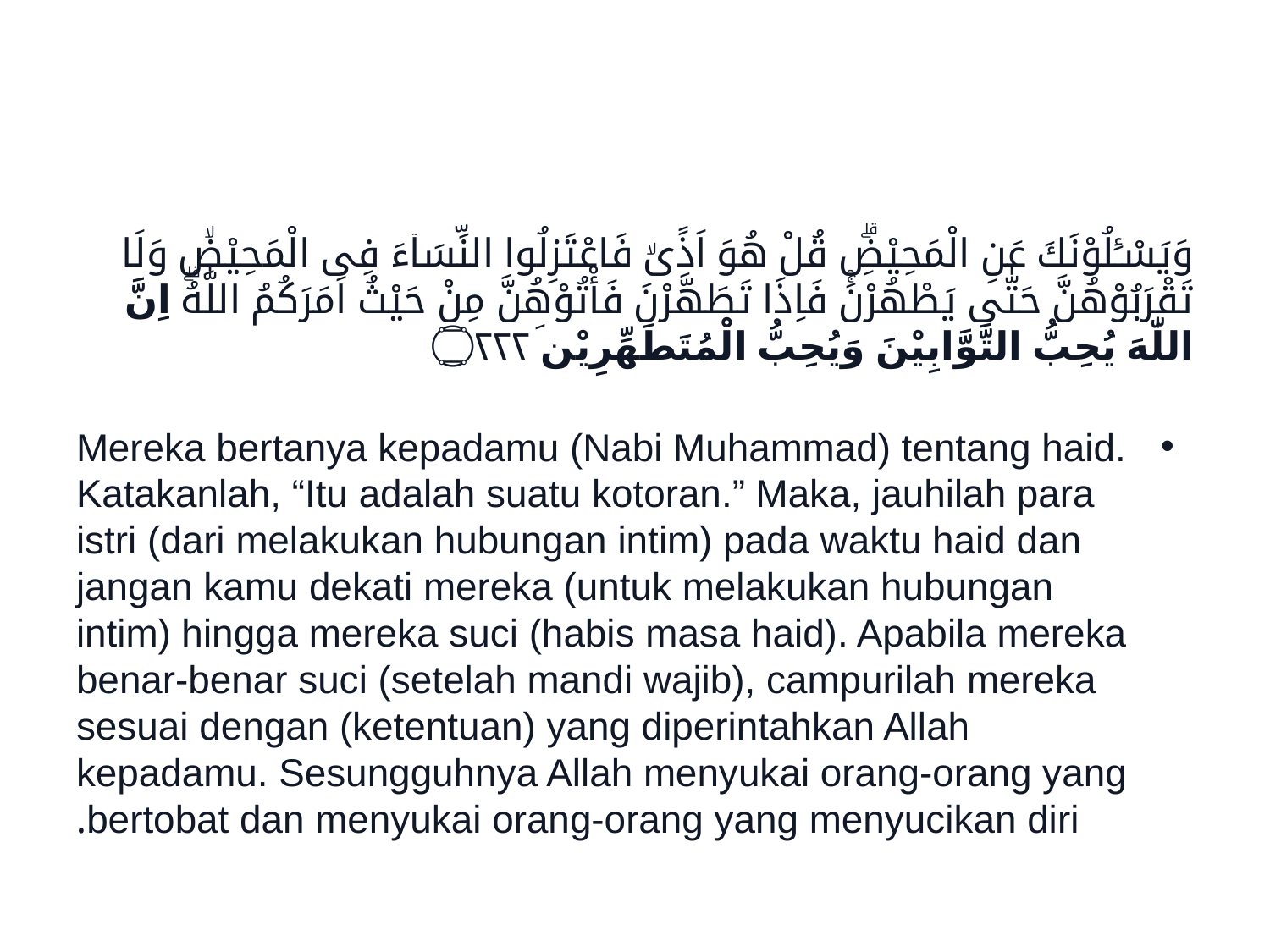

#
وَيَسْـَٔلُوْنَكَ عَنِ الْمَحِيْضِۗ قُلْ هُوَ اَذًىۙ فَاعْتَزِلُوا النِّسَاۤءَ فِى الْمَحِيْضِۙ وَلَا تَقْرَبُوْهُنَّ حَتّٰى يَطْهُرْنَۚ فَاِذَا تَطَهَّرْنَ فَأْتُوْهُنَّ مِنْ حَيْثُ اَمَرَكُمُ اللّٰهُۗ اِنَّ اللّٰهَ يُحِبُّ التَّوَّابِيْنَ وَيُحِبُّ الْمُتَطَهِّرِيْنَ ۝٢٢٢
Mereka bertanya kepadamu (Nabi Muhammad) tentang haid. Katakanlah, “Itu adalah suatu kotoran.” Maka, jauhilah para istri (dari melakukan hubungan intim) pada waktu haid dan jangan kamu dekati mereka (untuk melakukan hubungan intim) hingga mereka suci (habis masa haid). Apabila mereka benar-benar suci (setelah mandi wajib), campurilah mereka sesuai dengan (ketentuan) yang diperintahkan Allah kepadamu. Sesungguhnya Allah menyukai orang-orang yang bertobat dan menyukai orang-orang yang menyucikan diri.